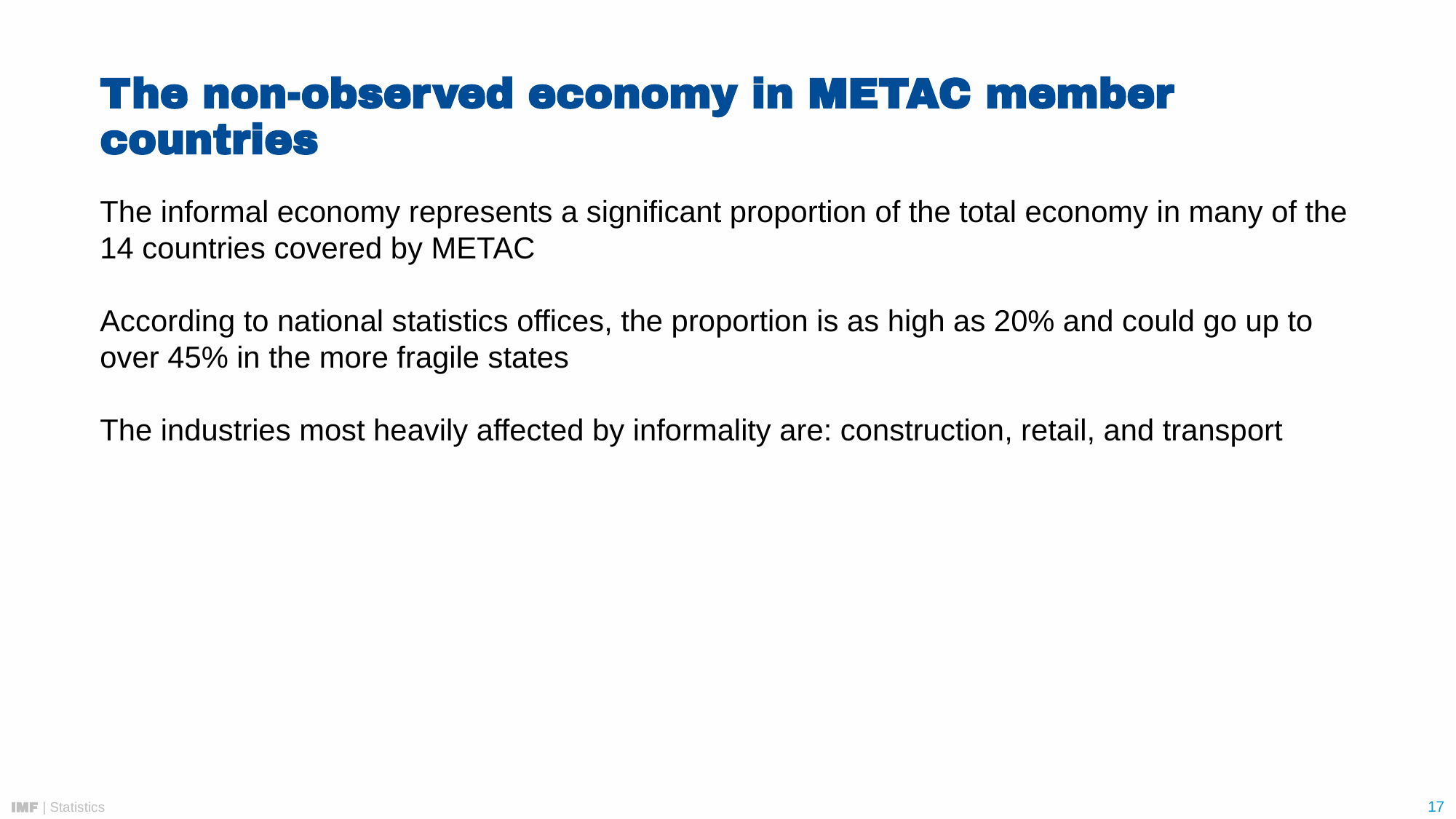

# The non-observed economy in METAC member countries
The informal economy represents a significant proportion of the total economy in many of the 14 countries covered by METAC
According to national statistics offices, the proportion is as high as 20% and could go up to over 45% in the more fragile states
The industries most heavily affected by informality are: construction, retail, and transport